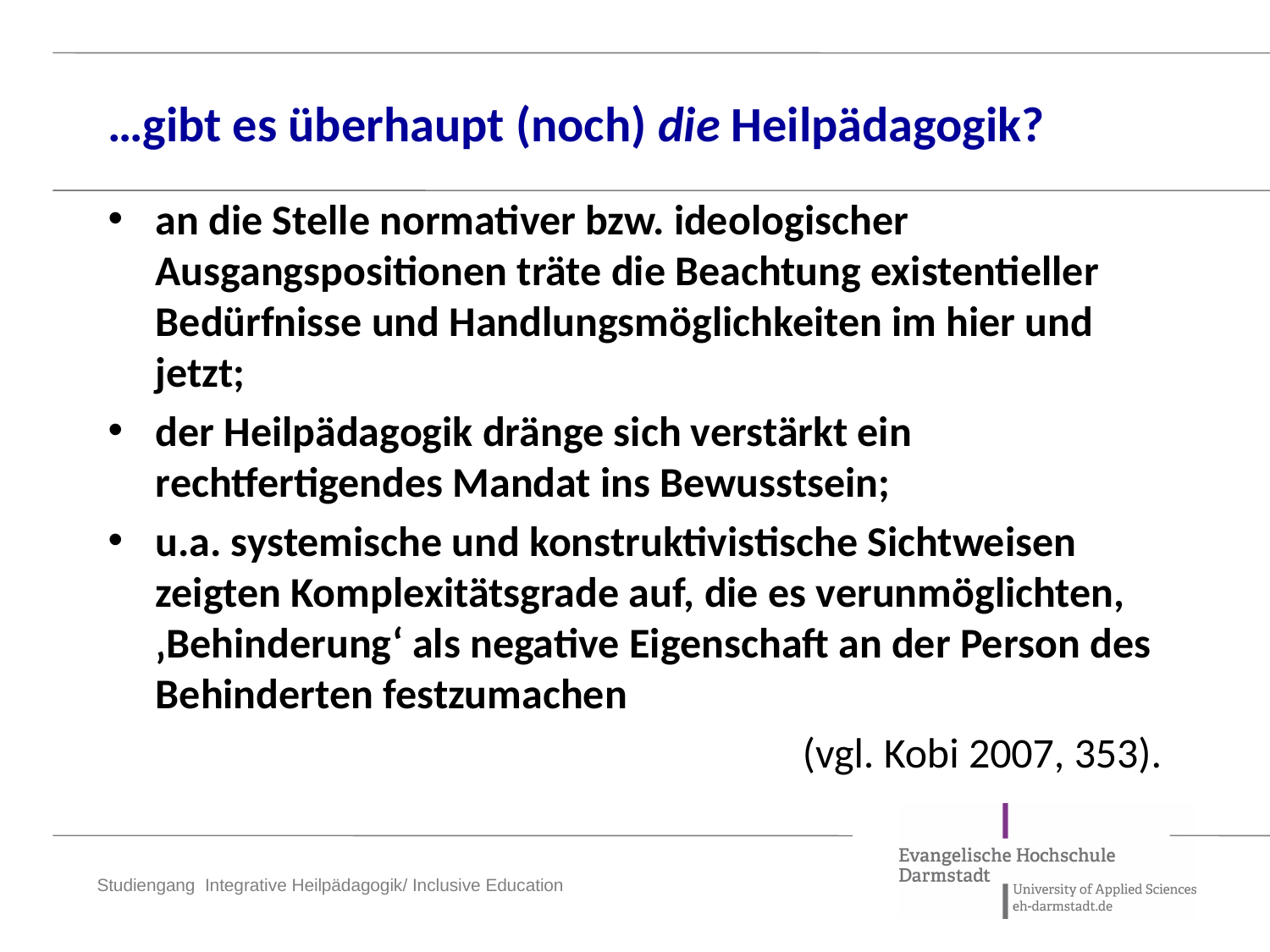

# …gibt es überhaupt (noch) die Heilpädagogik?
an die Stelle normativer bzw. ideologischer Ausgangspositionen träte die Beachtung existentieller Bedürfnisse und Handlungsmöglichkeiten im hier und jetzt;
der Heilpädagogik dränge sich verstärkt ein rechtfertigendes Mandat ins Bewusstsein;
u.a. systemische und konstruktivistische Sichtweisen zeigten Komplexitätsgrade auf, die es verunmöglichten, ‚Behinderung‘ als negative Eigenschaft an der Person des Behinderten festzumachen
(vgl. Kobi 2007, 353).